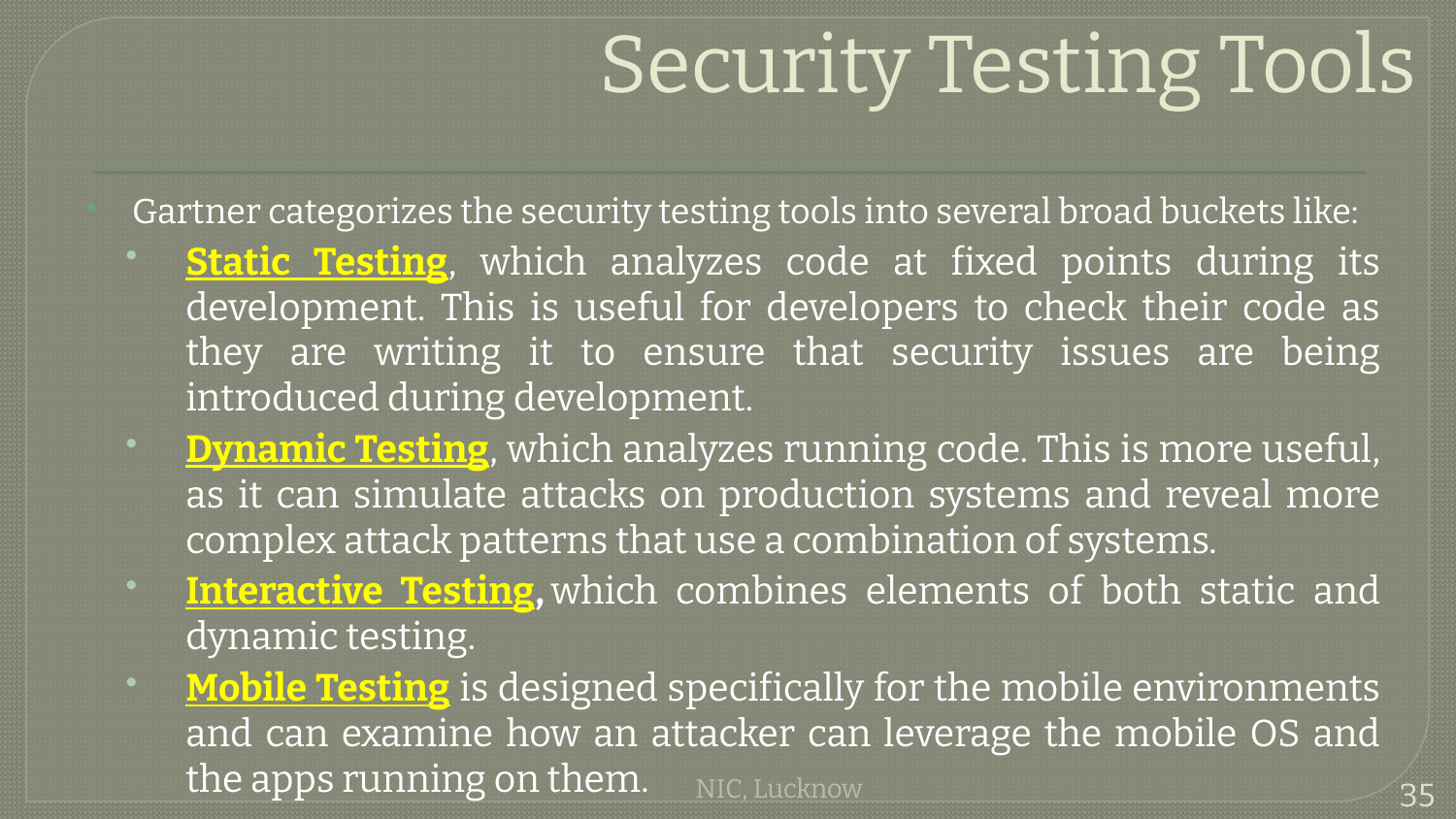

# Security Testing Tools
Gartner categorizes the security testing tools into several broad buckets like:
Static Testing, which analyzes code at fixed points during its development. This is useful for developers to check their code as they are writing it to ensure that security issues are being introduced during development.
Dynamic Testing, which analyzes running code. This is more useful, as it can simulate attacks on production systems and reveal more complex attack patterns that use a combination of systems.
Interactive Testing, which combines elements of both static and dynamic testing.
Mobile Testing is designed specifically for the mobile environments and can examine how an attacker can leverage the mobile OS and the apps running on them.

NIC, Lucknow
35